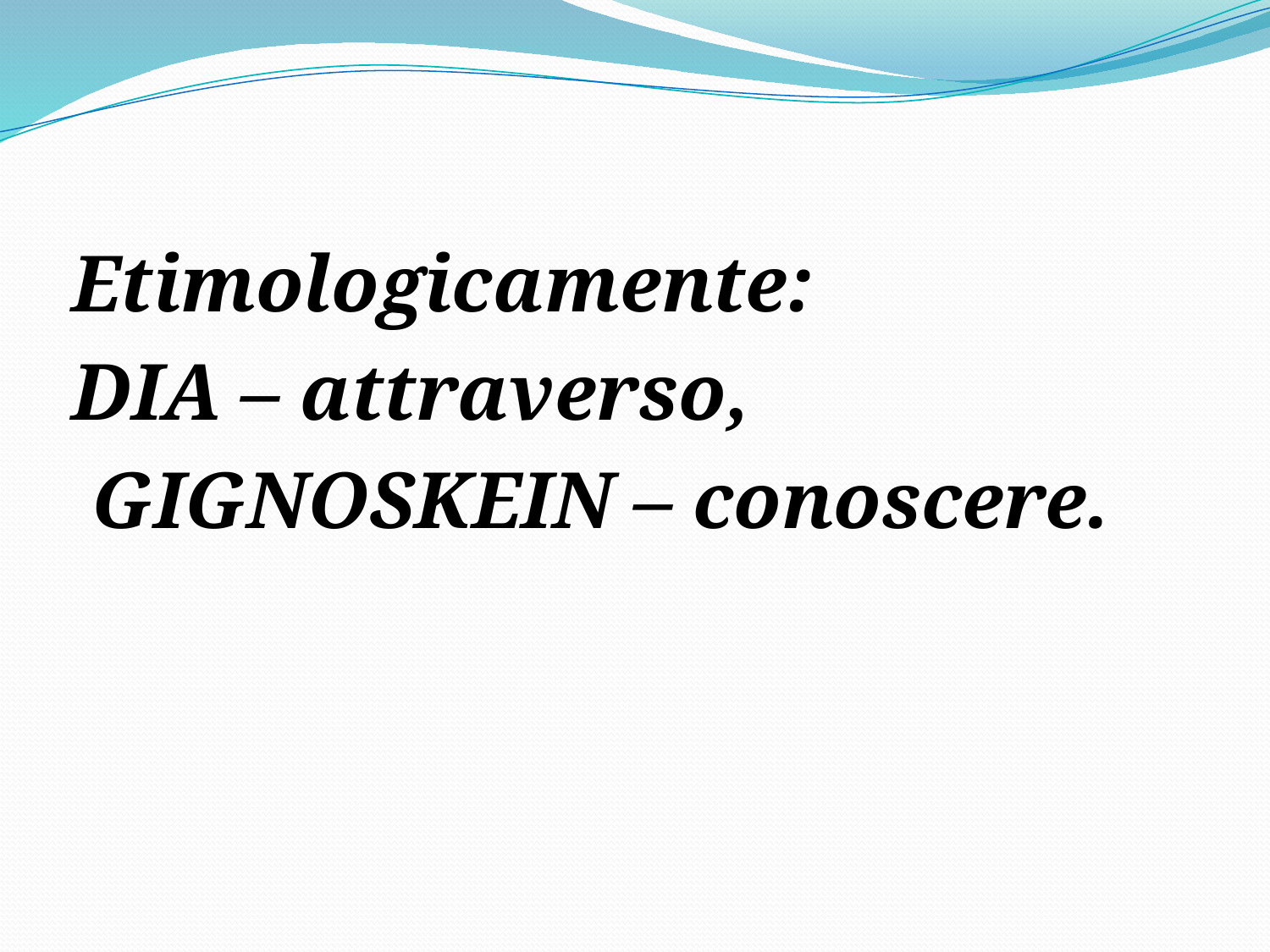

Etimologicamente:
DIA – attraverso,
 GIGNOSKEIN – conoscere.